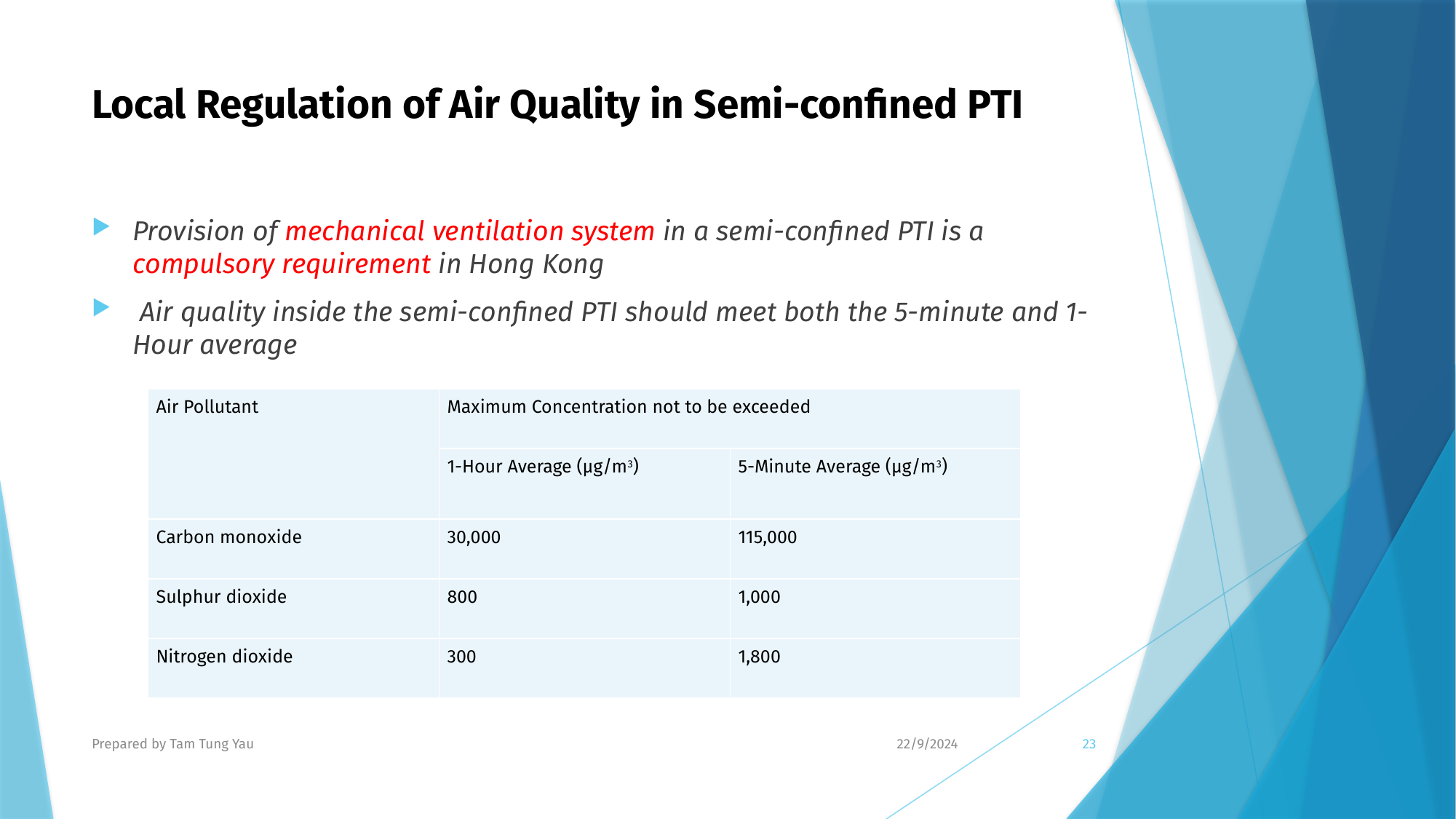

# Local Regulation of Air Quality in Semi-confined PTI
Provision of mechanical ventilation system in a semi-confined PTI is a compulsory requirement in Hong Kong
 Air quality inside the semi-confined PTI should meet both the 5-minute and 1-Hour average

| Air Pollutant | Maximum Concentration not to be exceeded |  |
| --- | --- | --- |
|  | 1-Hour Average (μg/m3) | 5-Minute Average (μg/m3) |
| Carbon monoxide | 30,000 | 115,000 |
| Sulphur dioxide | 800 | 1,000 |
| Nitrogen dioxide | 300 | 1,800 |
Prepared by Tam Tung Yau
22/9/2024
23